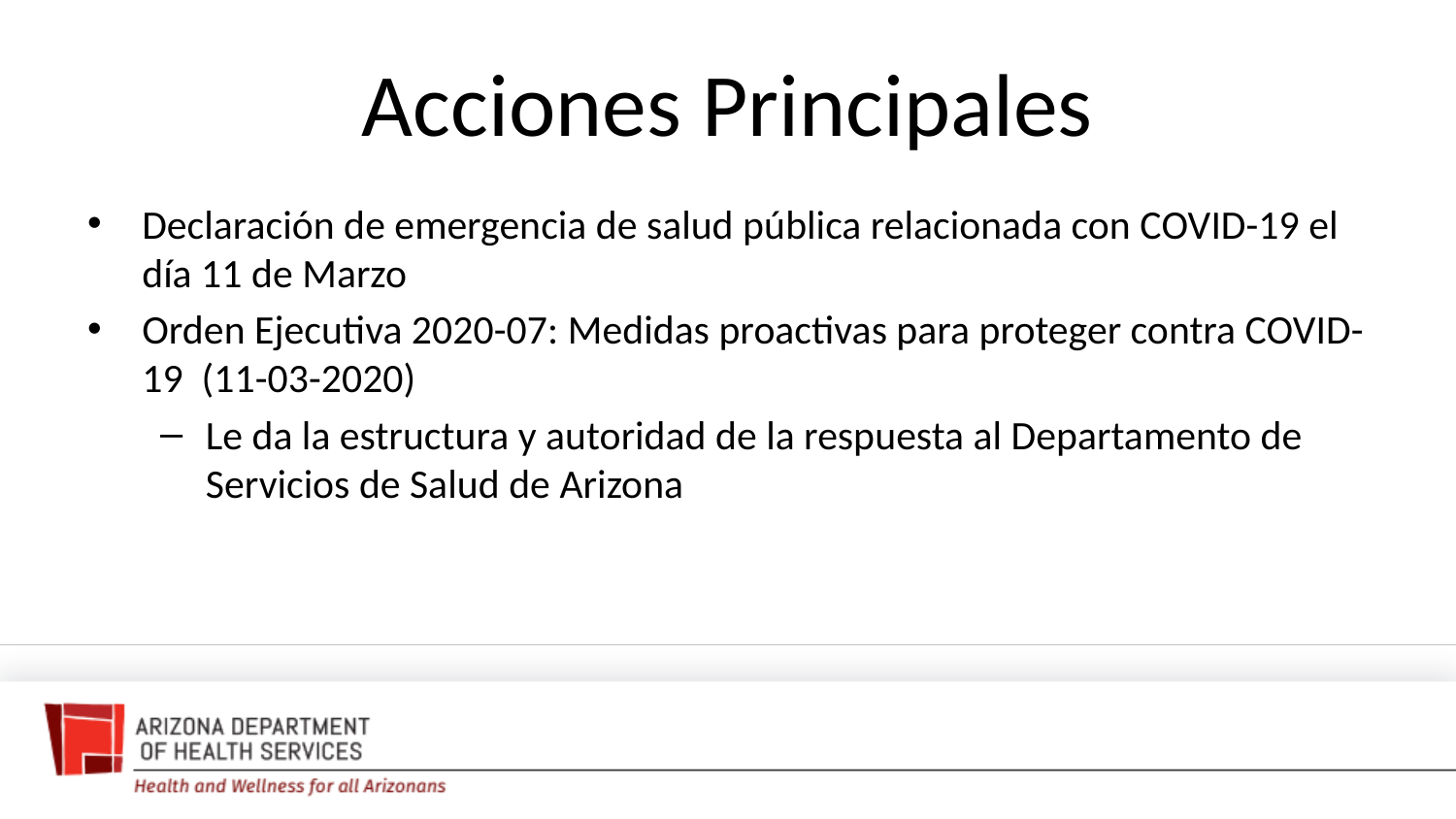

# Acciones Principales
Declaración de emergencia de salud pública relacionada con COVID-19 el día 11 de Marzo
Orden Ejecutiva 2020-07: Medidas proactivas para proteger contra COVID-19  (11-03-2020)
Le da la estructura y autoridad de la respuesta al Departamento de Servicios de Salud de Arizona